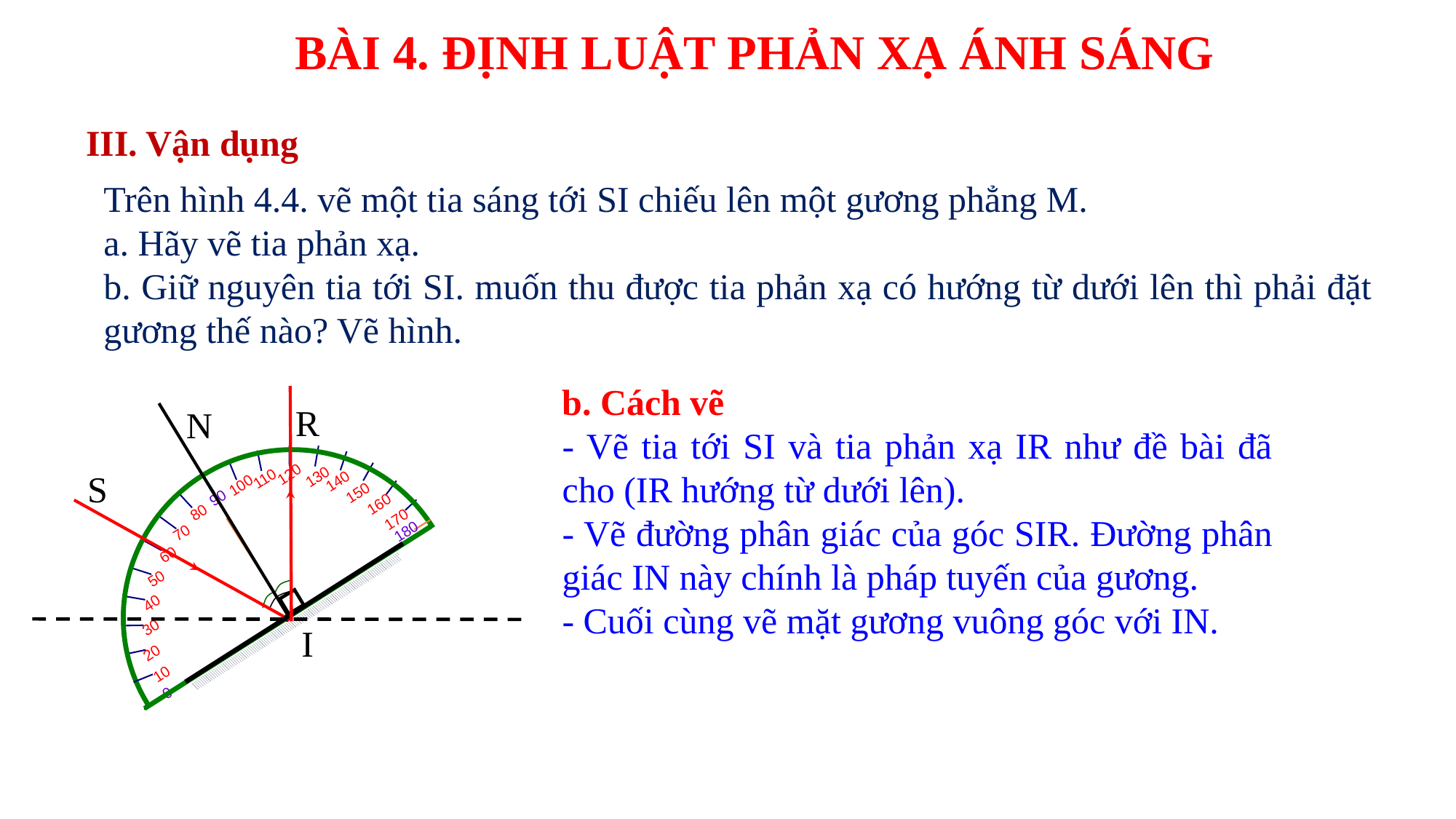

BÀI 4. ĐỊNH LUẬT PHẢN XẠ ÁNH SÁNG
III. Vận dụng
Trên hình 4.4. vẽ một tia sáng tới SI chiếu lên một gương phẳng M.
a. Hãy vẽ tia phản xạ.
b. Giữ nguyên tia tới SI. muốn thu được tia phản xạ có hướng từ dưới lên thì phải đặt gương thế nào? Vẽ hình.
b. Cách vẽ
- Vẽ tia tới SI và tia phản xạ IR như đề bài đã cho (IR hướng từ dưới lên).
- Vẽ đường phân giác của góc SIR. Đường phân giác IN này chính là pháp tuyến của gương.
- Cuối cùng vẽ mặt gương vuông góc với IN.

R
N

120

130
110
140

100
150

90

160
80

170

180
70

60

50

40

30

20

10

0

S

I